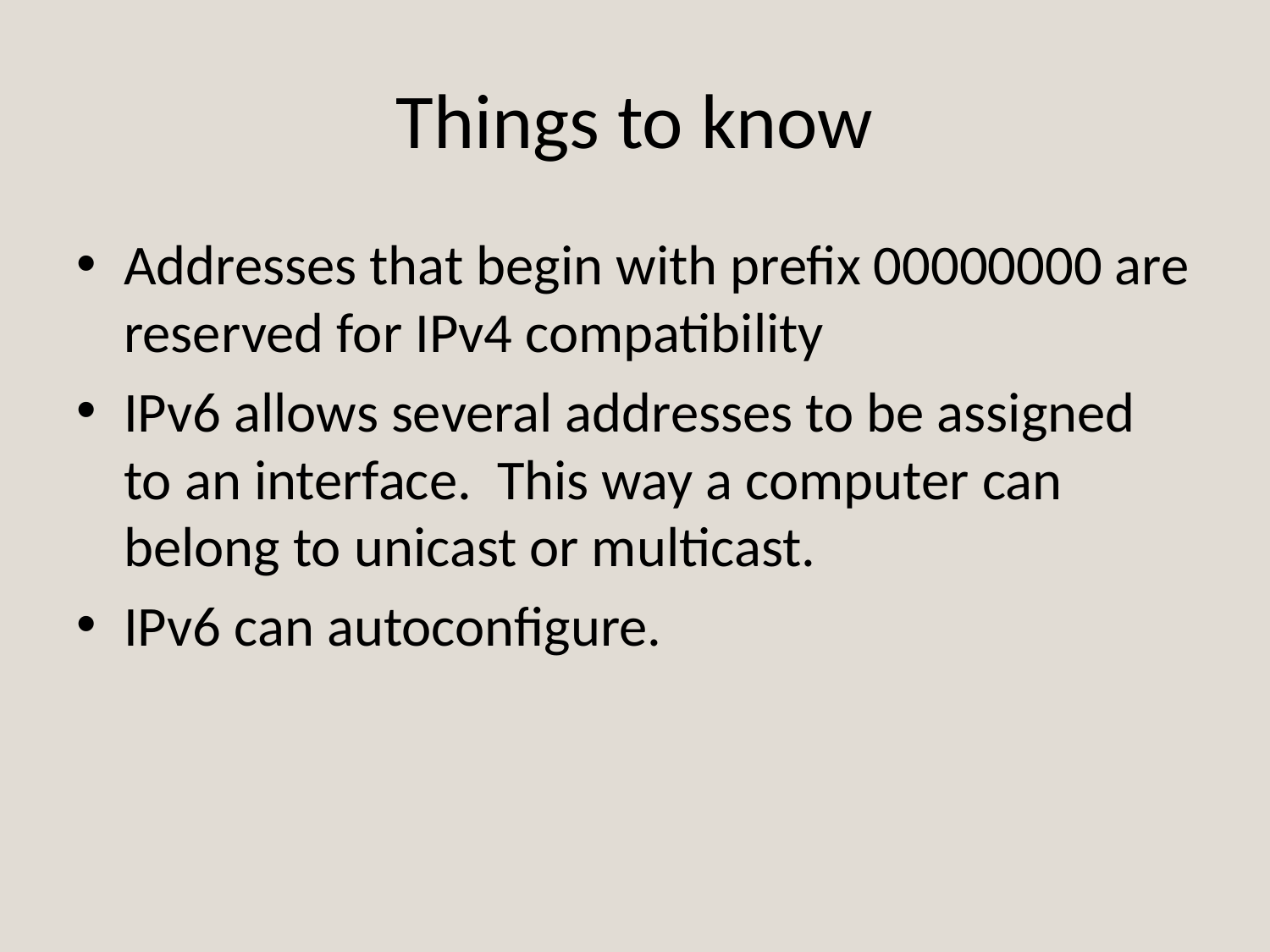

# Things to know
Addresses that begin with prefix 00000000 are reserved for IPv4 compatibility
IPv6 allows several addresses to be assigned to an interface.  This way a computer can belong to unicast or multicast.
IPv6 can autoconfigure.